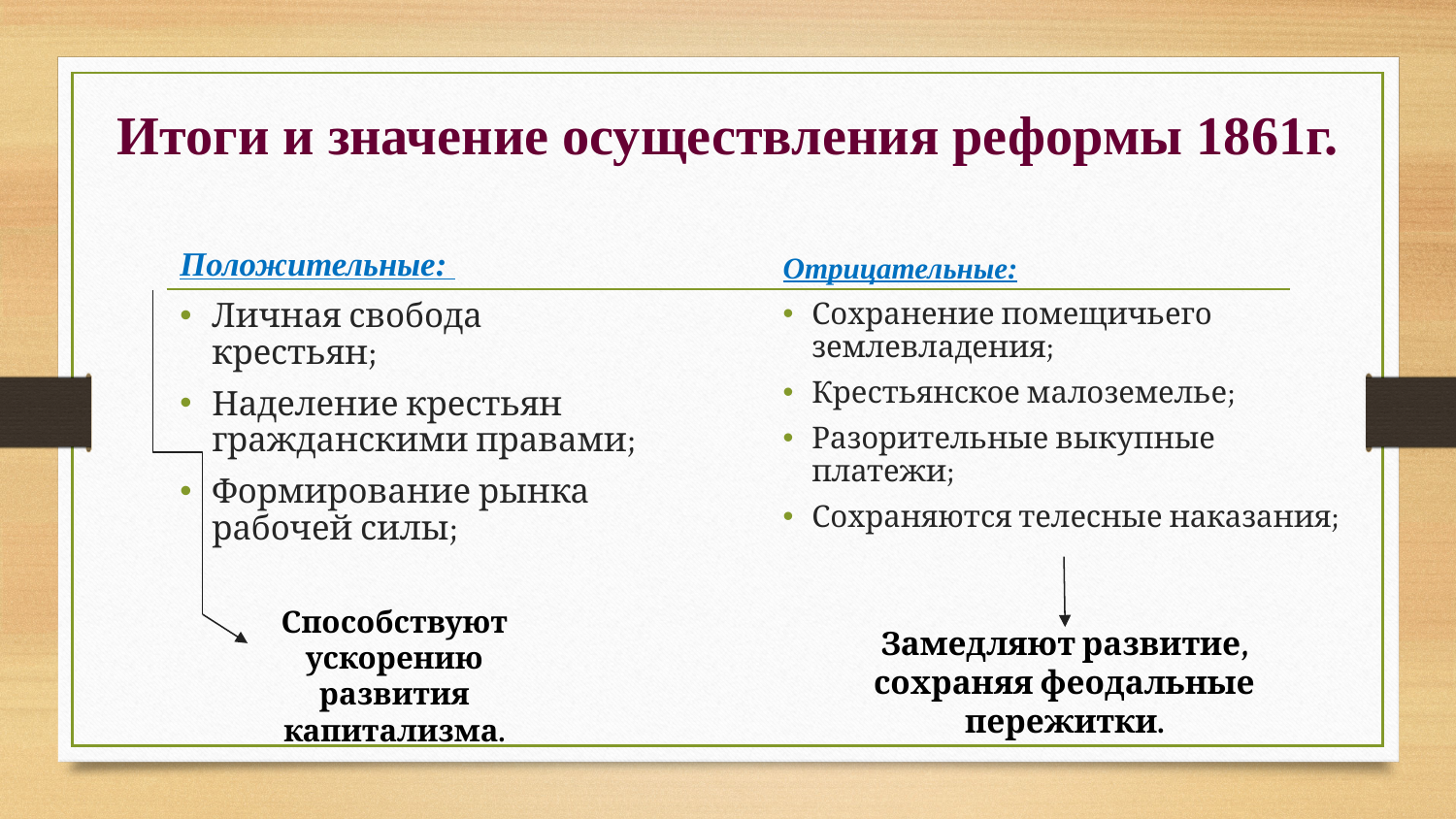

# Итоги и значение осуществления реформы 1861г.
Положительные:
Личная свобода крестьян;
Наделение крестьян гражданскими правами;
Формирование рынка рабочей силы;
Отрицательные:
Сохранение помещичьего землевладения;
Крестьянское малоземелье;
Разорительные выкупные платежи;
Сохраняются телесные наказания;
Способствуют ускорению развития капитализма.
Замедляют развитие, сохраняя феодальные пережитки.